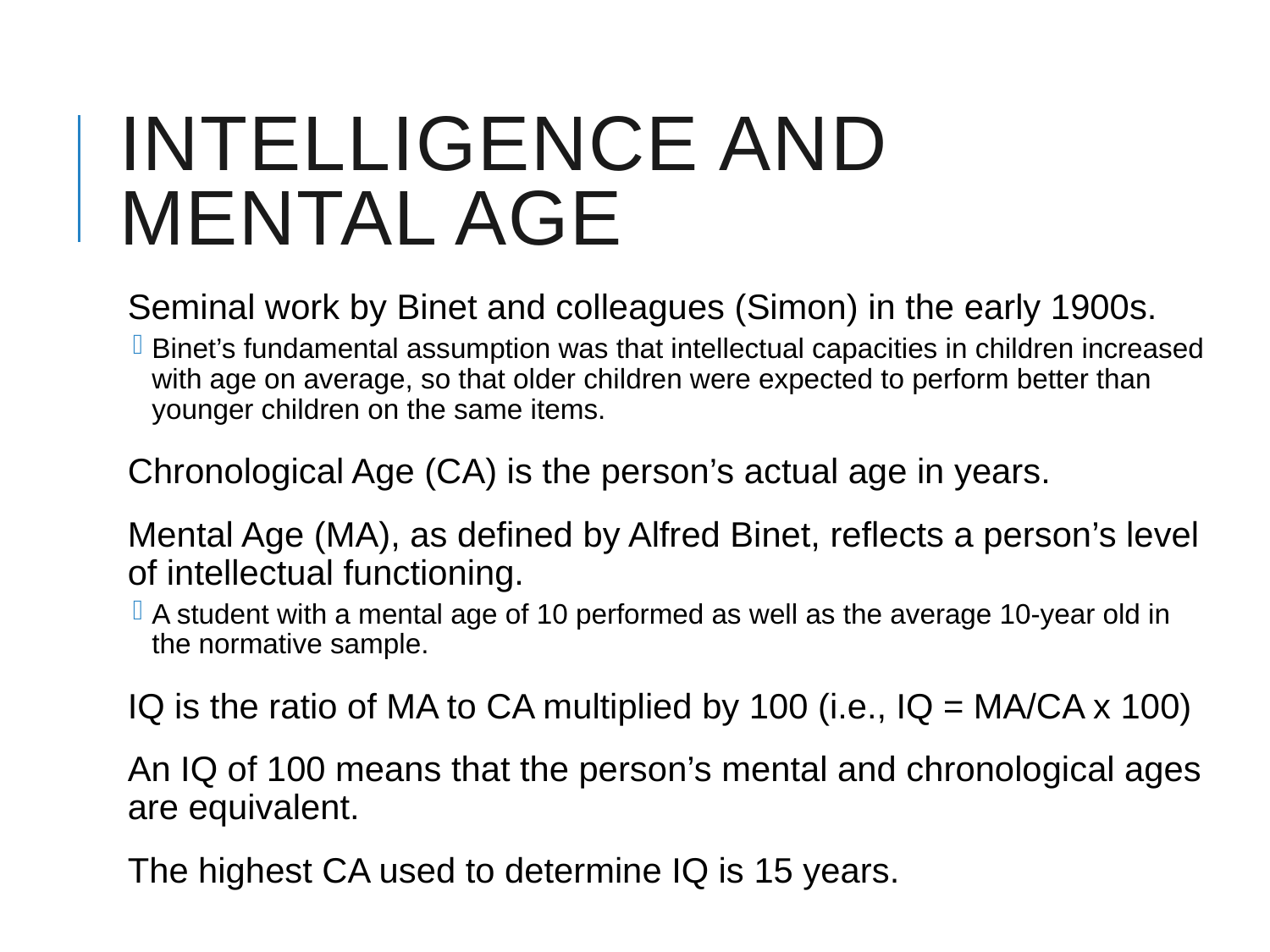

# Intelligence and Mental Age
Seminal work by Binet and colleagues (Simon) in the early 1900s.
Binet’s fundamental assumption was that intellectual capacities in children increased with age on average, so that older children were expected to perform better than younger children on the same items.
Chronological Age (CA) is the person’s actual age in years.
Mental Age (MA), as defined by Alfred Binet, reflects a person’s level of intellectual functioning.
A student with a mental age of 10 performed as well as the average 10-year old in the normative sample.
IQ is the ratio of MA to CA multiplied by 100 (i.e., IQ = MA/CA x 100)
An IQ of 100 means that the person’s mental and chronological ages are equivalent.
The highest CA used to determine IQ is 15 years.